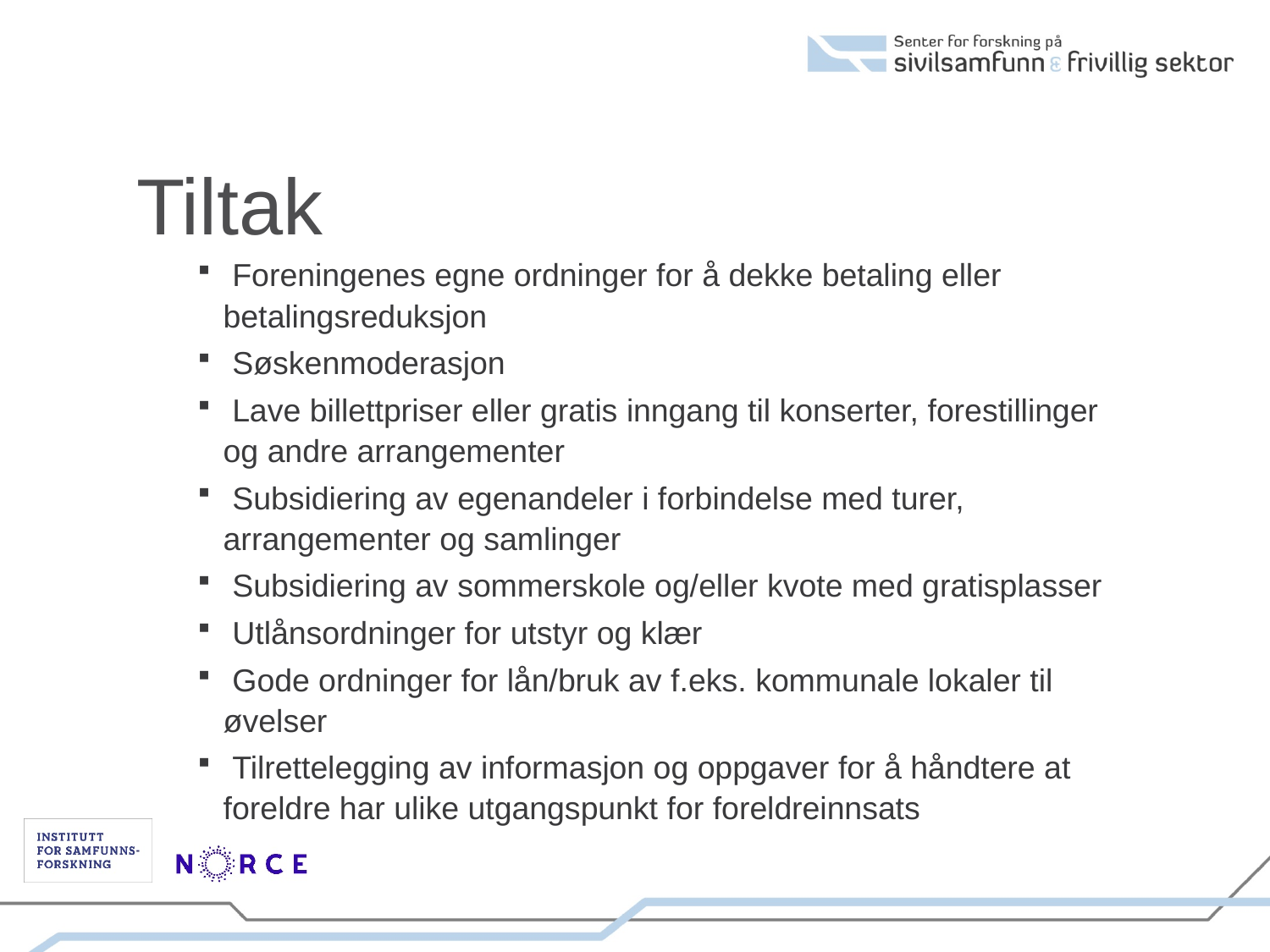

# Tiltak
 Foreningenes egne ordninger for å dekke betaling eller betalingsreduksjon
 Søskenmoderasjon
 Lave billettpriser eller gratis inngang til konserter, forestillinger og andre arrangementer
 Subsidiering av egenandeler i forbindelse med turer, arrangementer og samlinger
 Subsidiering av sommerskole og/eller kvote med gratisplasser
 Utlånsordninger for utstyr og klær
 Gode ordninger for lån/bruk av f.eks. kommunale lokaler til øvelser
 Tilrettelegging av informasjon og oppgaver for å håndtere at foreldre har ulike utgangspunkt for foreldreinnsats